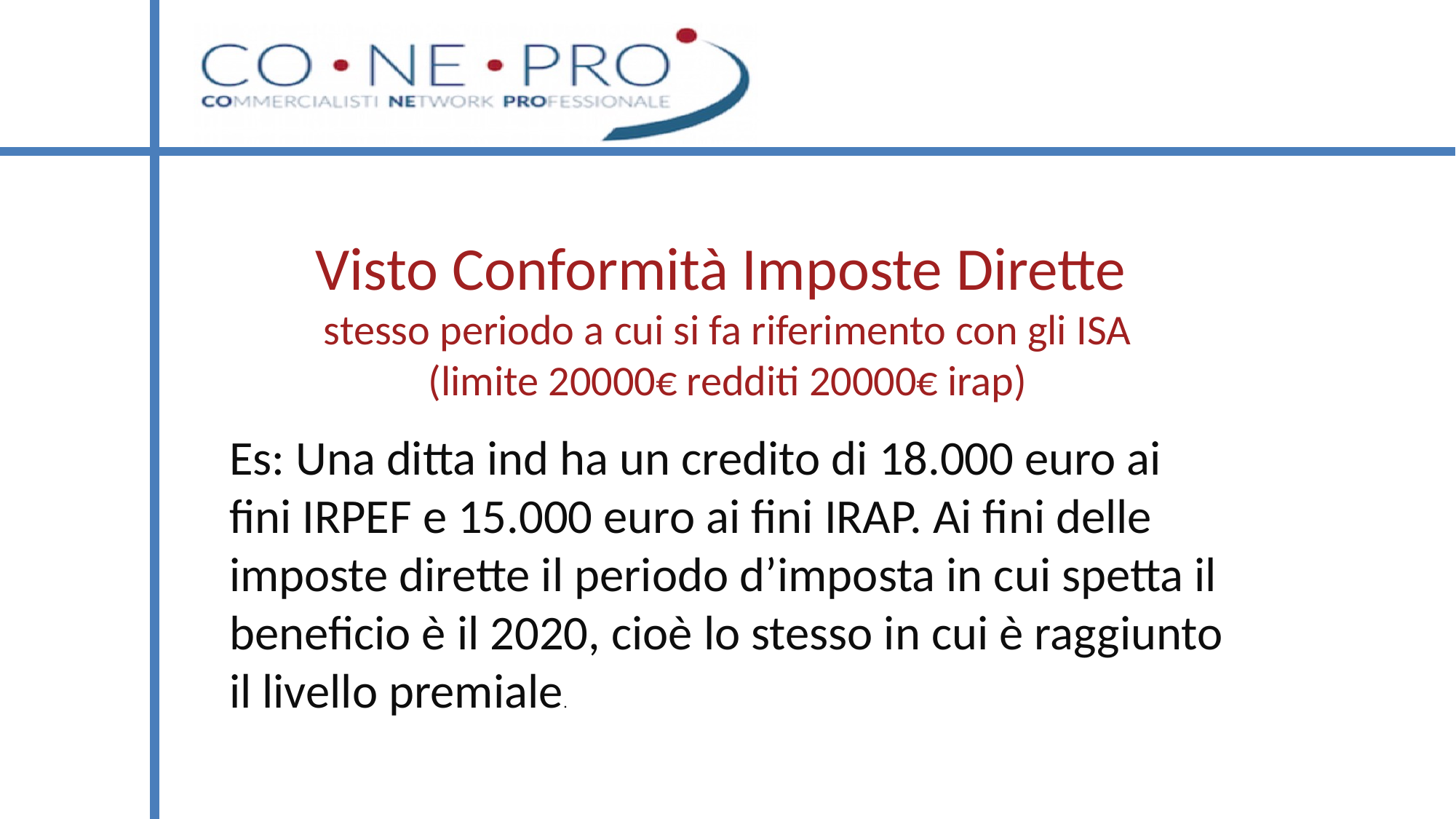

# Visto Conformità Imposte Dirette stesso periodo a cui si fa riferimento con gli ISA (limite 20000€ redditi 20000€ irap)
Es: Una ditta ind ha un credito di 18.000 euro ai fini IRPEF e 15.000 euro ai fini IRAP. Ai fini delle imposte dirette il periodo d’imposta in cui spetta il beneficio è il 2020, cioè lo stesso in cui è raggiunto il livello premiale.